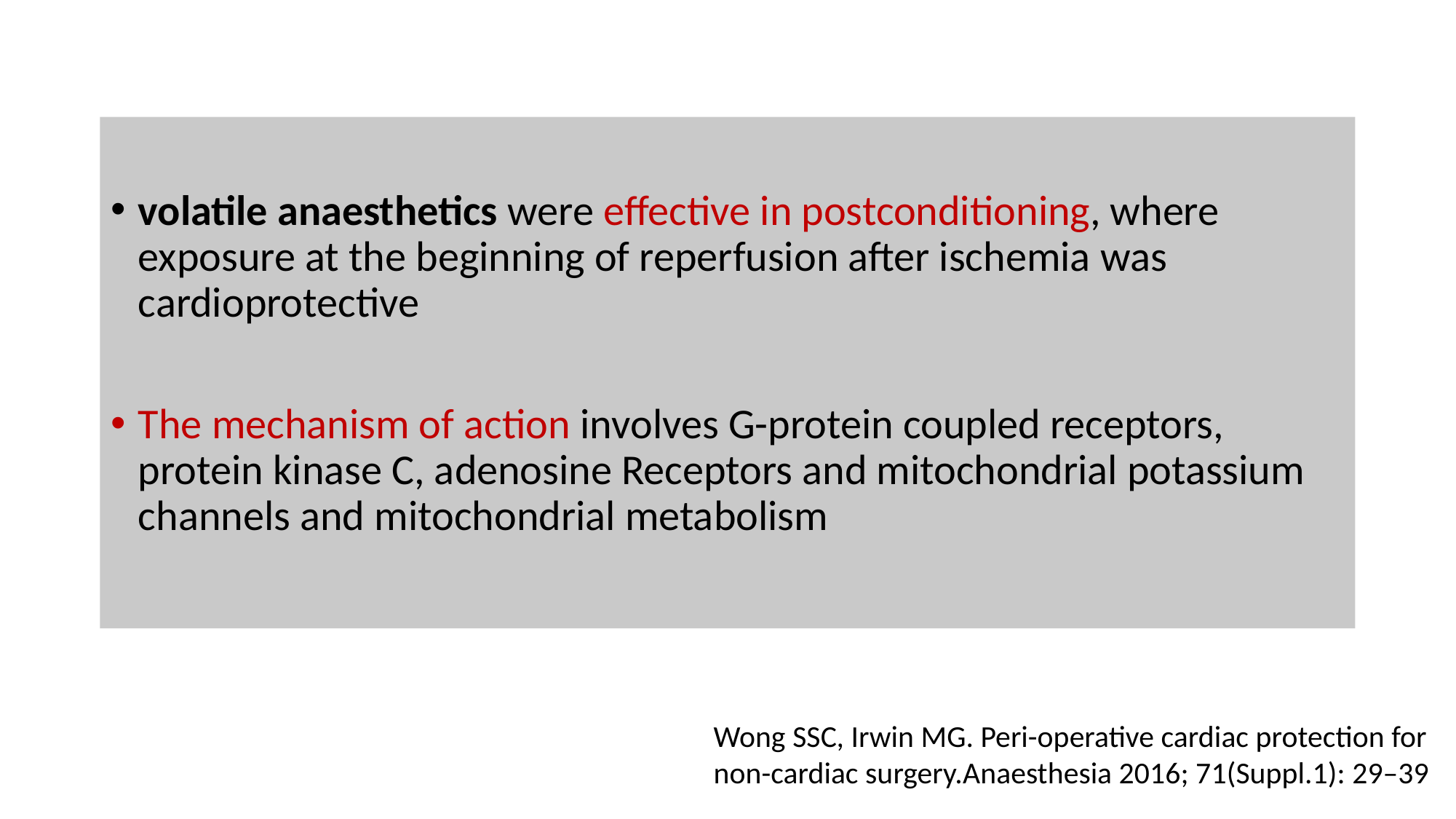

volatile anaesthetics were effective in postconditioning, where exposure at the beginning of reperfusion after ischemia was cardioprotective

The mechanism of action involves G-protein coupled receptors, protein kinase C, adenosine Receptors and mitochondrial potassium channels and mitochondrial metabolism
Wong SSC, Irwin MG. Peri-operative cardiac protection for non-cardiac surgery.Anaesthesia 2016; 71(Suppl.1): 29–39